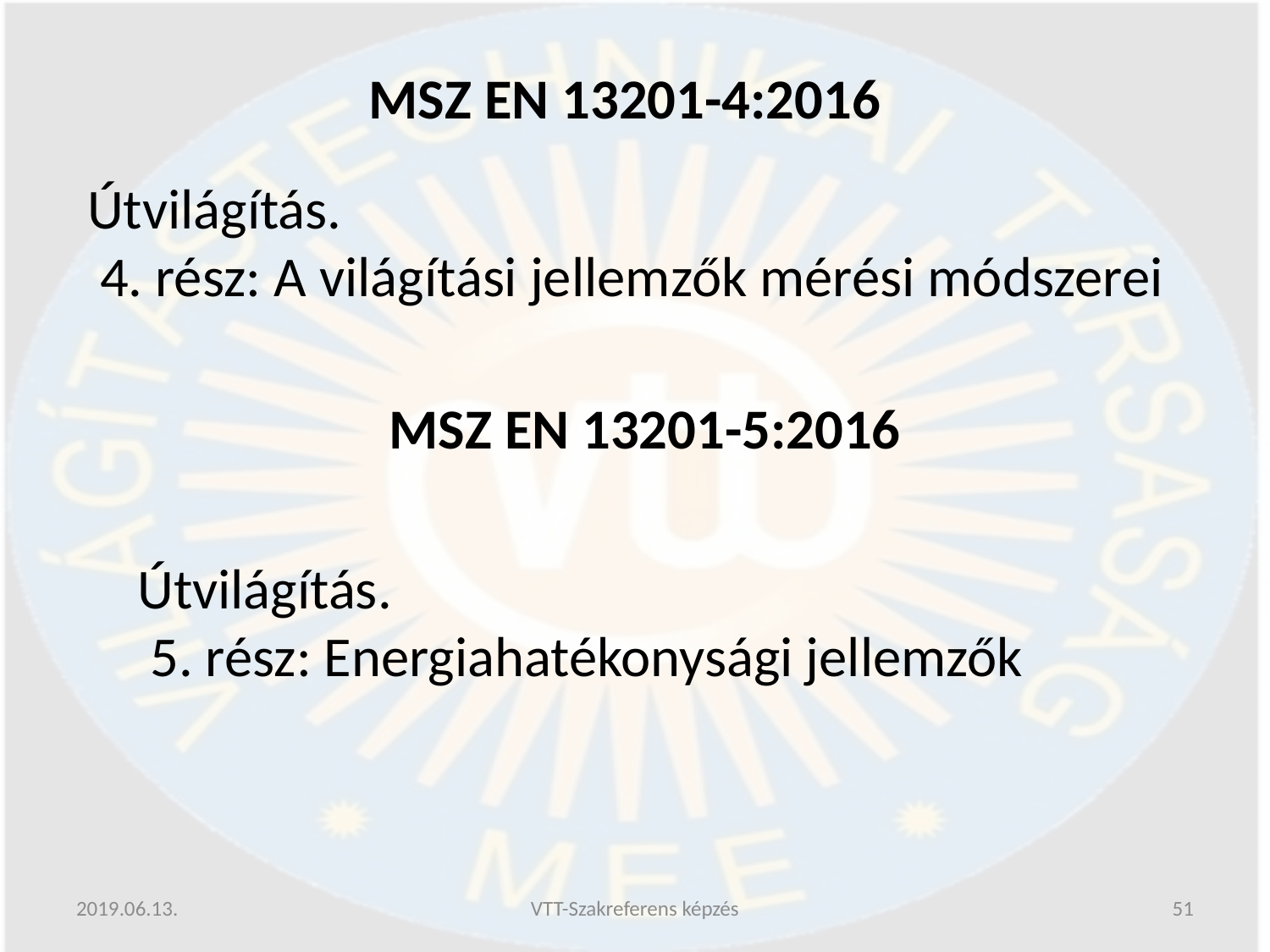

MSZ EN 13201-4:2016
Útvilágítás.
 4. rész: A világítási jellemzők mérési módszerei
MSZ EN 13201-5:2016
Útvilágítás.
 5. rész: Energiahatékonysági jellemzők
2019.06.13.
VTT-Szakreferens képzés
51